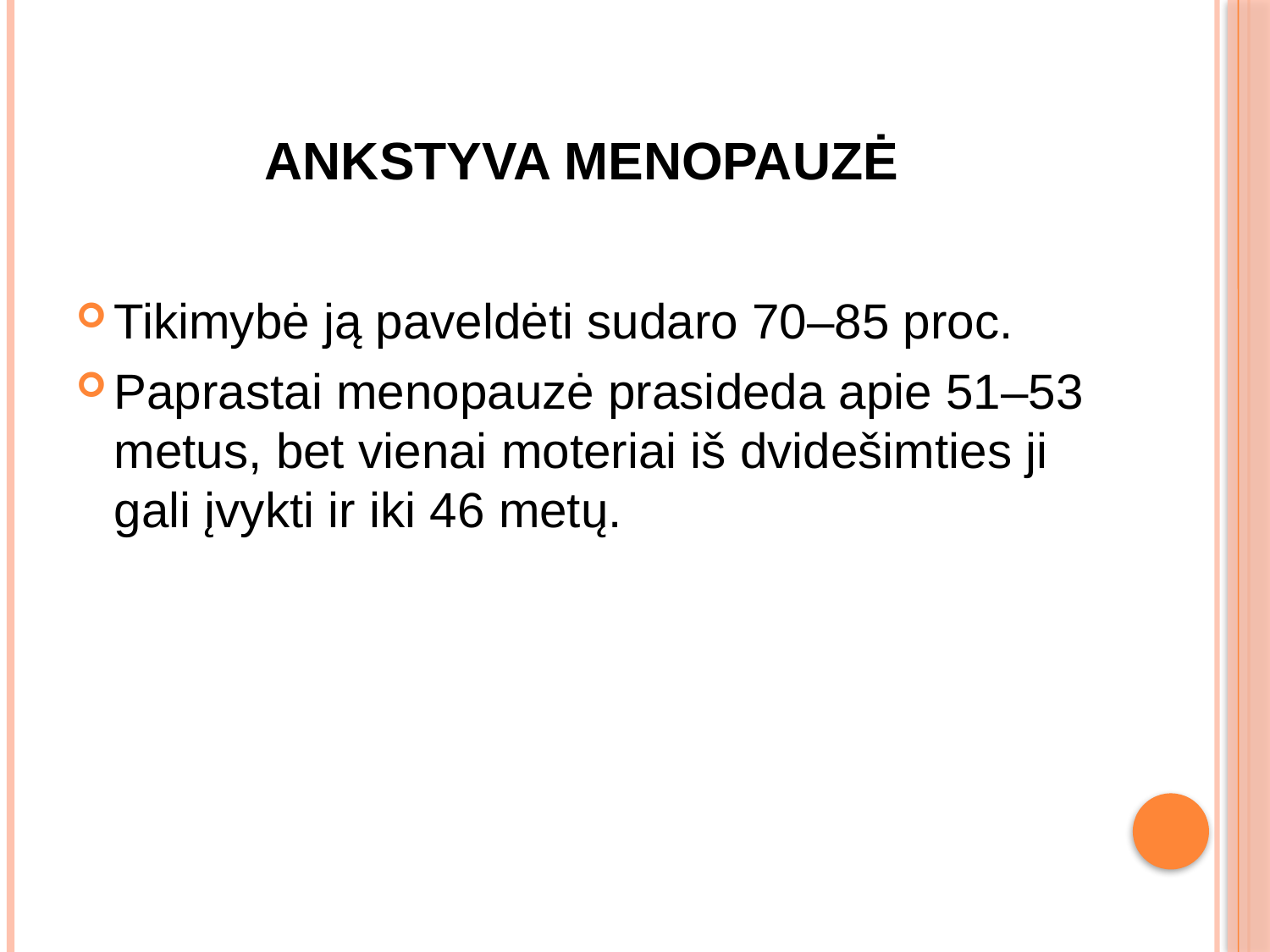

# Ankstyva menopauzė

Tikimybė ją paveldėti sudaro 70–85 proc.
Paprastai menopauzė prasideda apie 51–53 metus, bet vienai moteriai iš dvidešimties ji gali įvykti ir iki 46 metų.